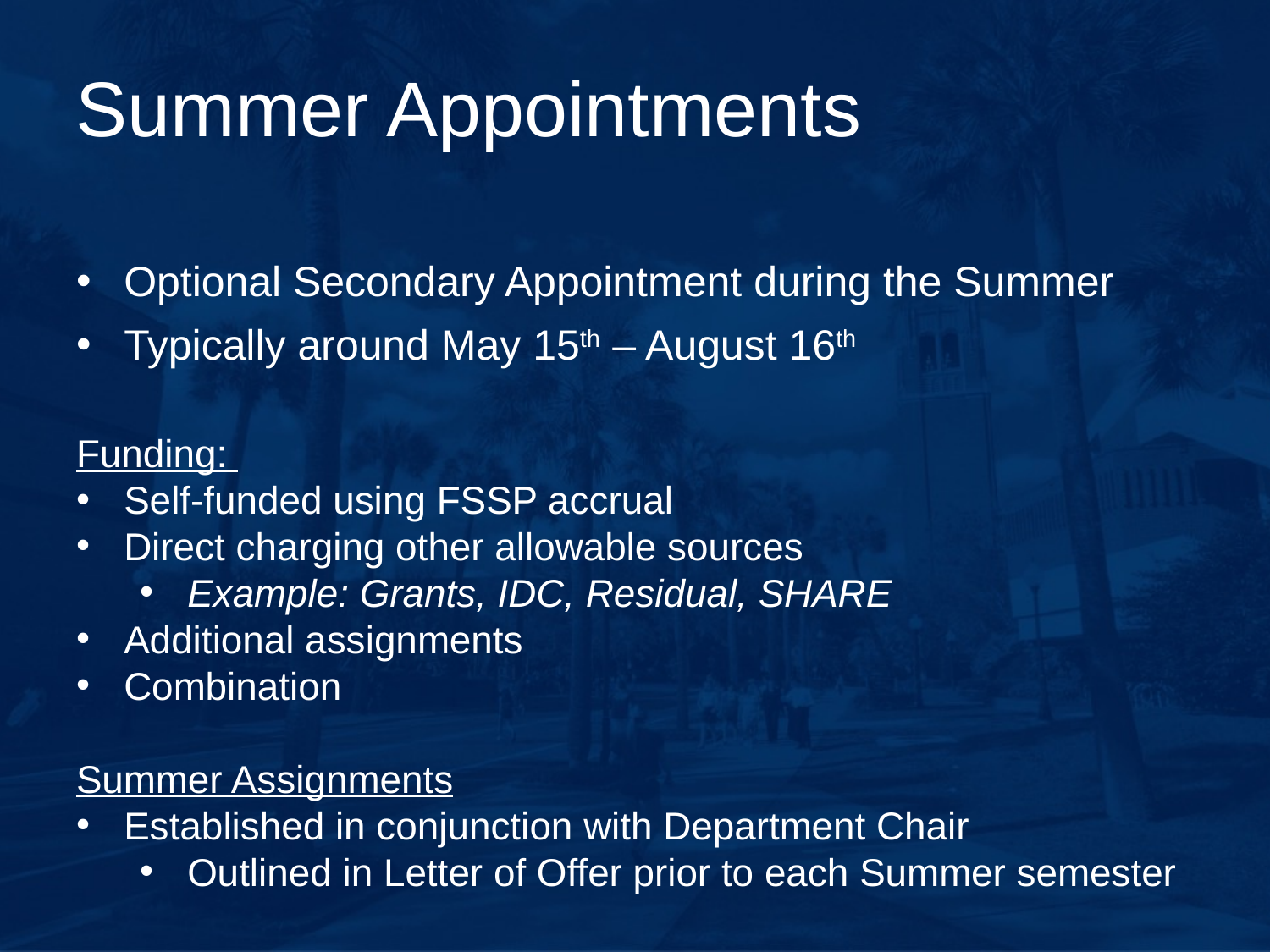

# Summer Appointments
Optional Secondary Appointment during the Summer
Typically around May 15th – August 16th

Funding:
Self-funded using FSSP accrual
Direct charging other allowable sources
Example: Grants, IDC, Residual, SHARE
Additional assignments
Combination

Summer Assignments
Established in conjunction with Department Chair
Outlined in Letter of Offer prior to each Summer semester